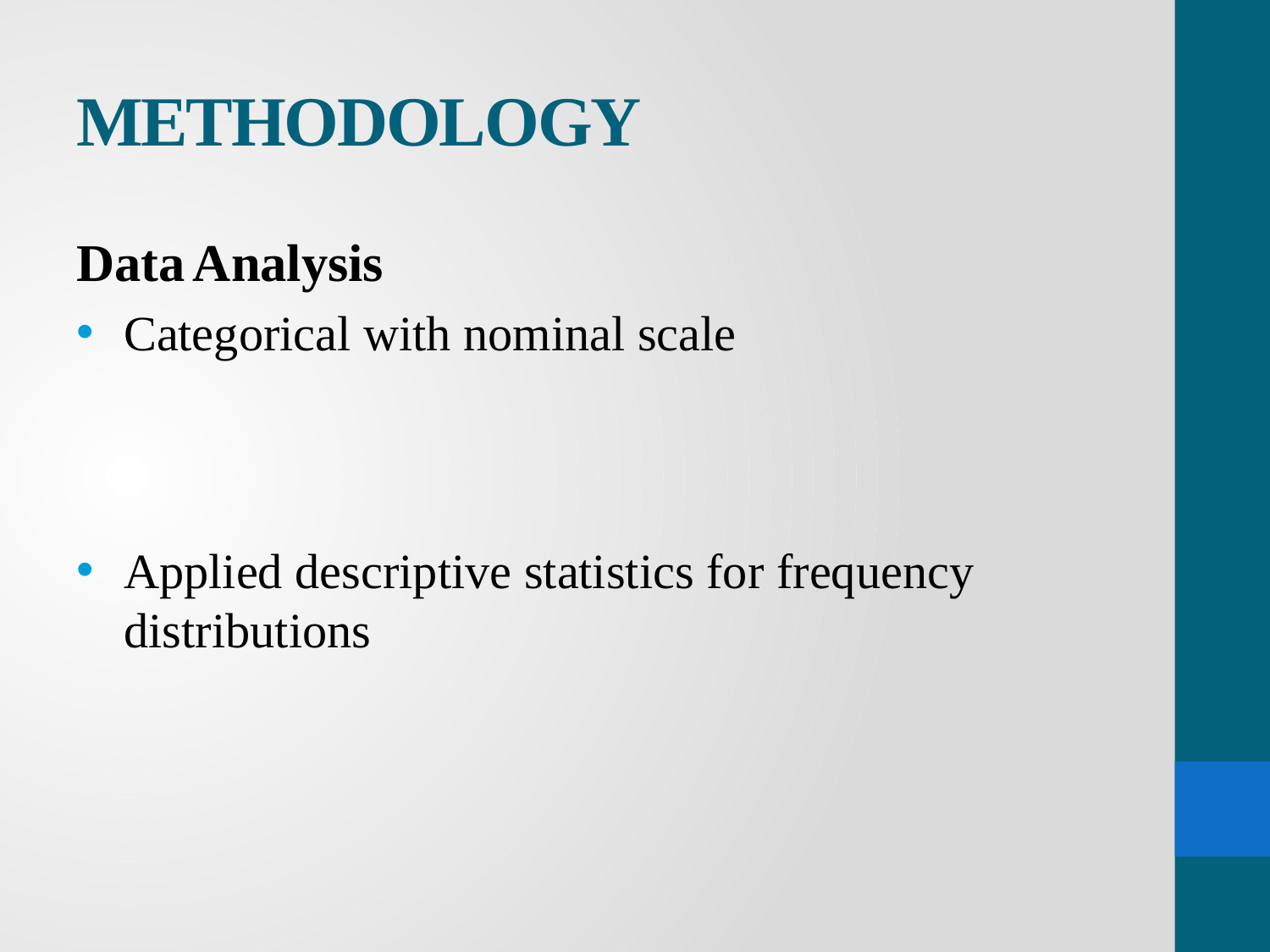

# METHODOLOGY
Data Analysis
Categorical with nominal scale

Applied descriptive statistics for frequency distributions